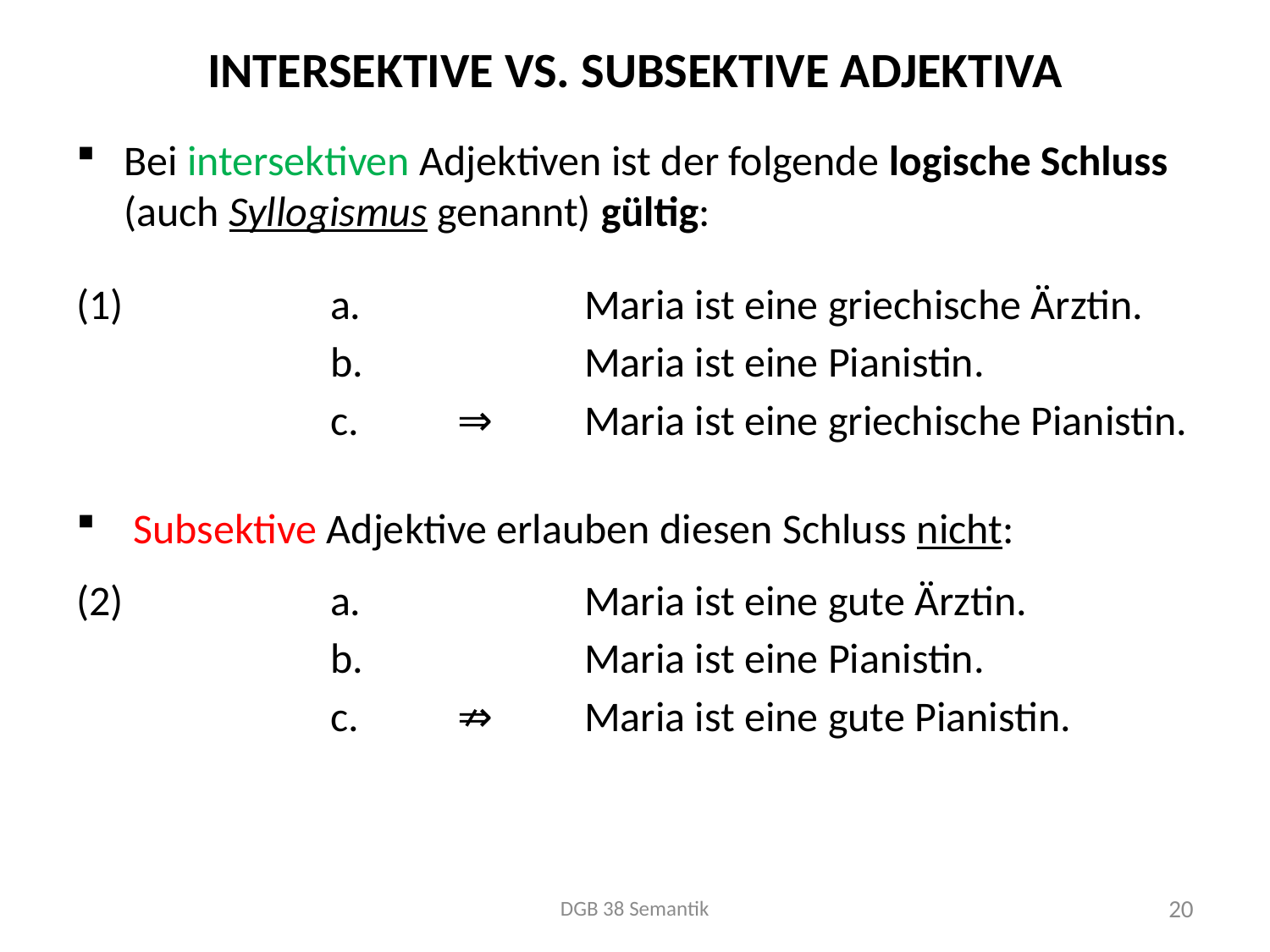

# Intersektive vs. subsektive Adjektiva
Bei intersektiven Adjektiven ist der folgende logische Schluss (auch Syllogismus genannt) gültig:
(1)		a.		Maria ist eine griechische Ärztin.
		b.		Maria ist eine Pianistin.
		c.	⇒	Maria ist eine griechische Pianistin.

 Subsektive Adjektive erlauben diesen Schluss nicht:
(2)		a.		Maria ist eine gute Ärztin.
		b.		Maria ist eine Pianistin.
		c.	⇏	Maria ist eine gute Pianistin.
DGB 38 Semantik
20